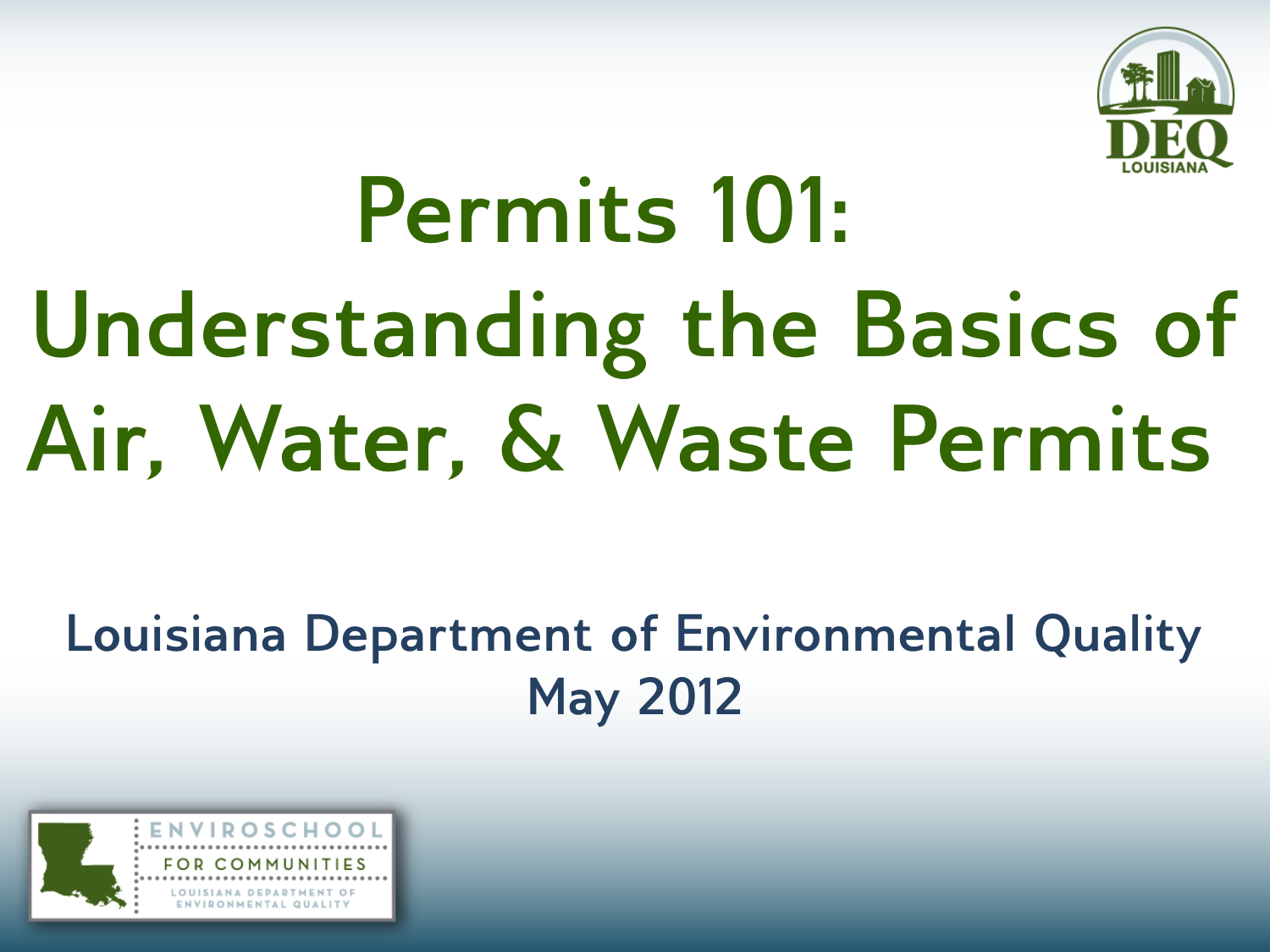

Permits 101:
Understanding the Basics of Air, Water, & Waste Permits
Louisiana Department of Environmental Quality
May 2012